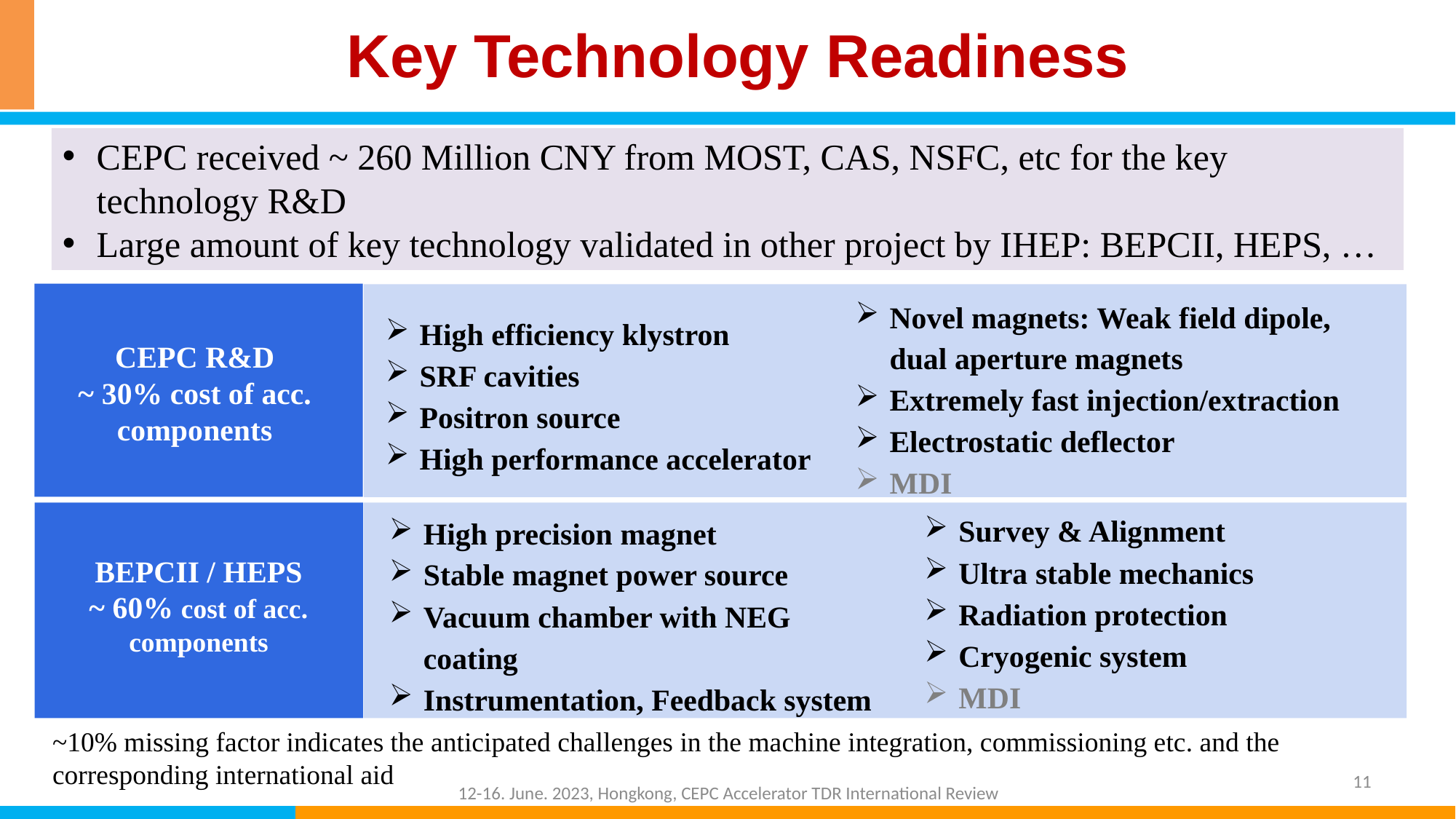

Key Technology Readiness
CEPC received ~ 260 Million CNY from MOST, CAS, NSFC, etc for the key technology R&D
Large amount of key technology validated in other project by IHEP: BEPCII, HEPS, …

Novel magnets: Weak field dipole, dual aperture magnets
Extremely fast injection/extraction
Electrostatic deflector
MDI
High efficiency klystron
SRF cavities
Positron source
High performance accelerator
CEPC R&D
~ 30% cost of acc. components
Survey & Alignment
Ultra stable mechanics
Radiation protection
Cryogenic system
MDI

High precision magnet
Stable magnet power source
Vacuum chamber with NEG coating
Instrumentation, Feedback system
BEPCII / HEPS
~ 60% cost of acc. components
~10% missing factor indicates the anticipated challenges in the machine integration, commissioning etc. and the corresponding international aid
11
12-16. June. 2023, Hongkong, CEPC Accelerator TDR International Review